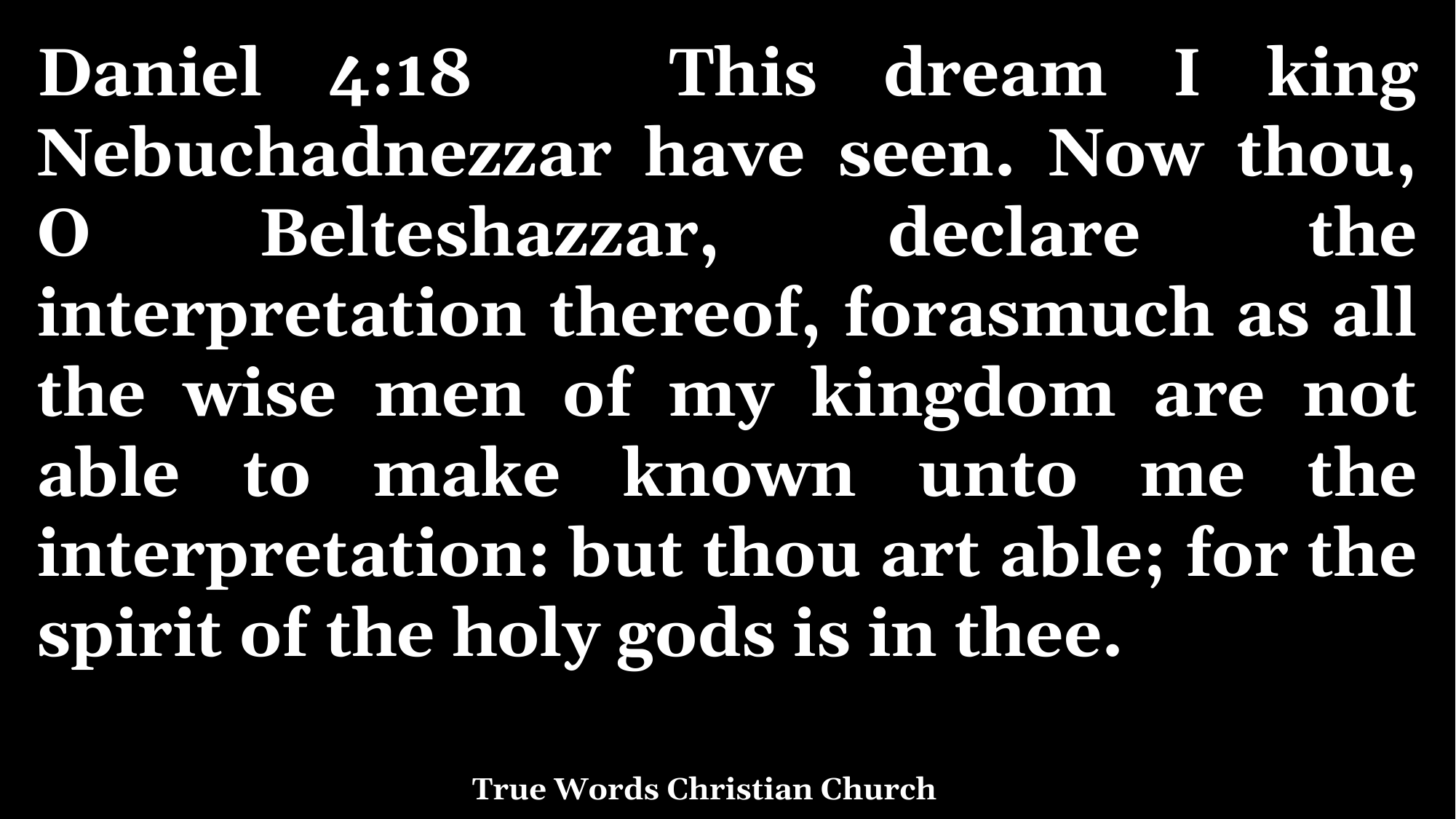

Daniel 4:18   This dream I king Nebuchadnezzar have seen. Now thou, O Belteshazzar, declare the interpretation thereof, forasmuch as all the wise men of my kingdom are not able to make known unto me the interpretation: but thou art able; for the spirit of the holy gods is in thee.
True Words Christian Church